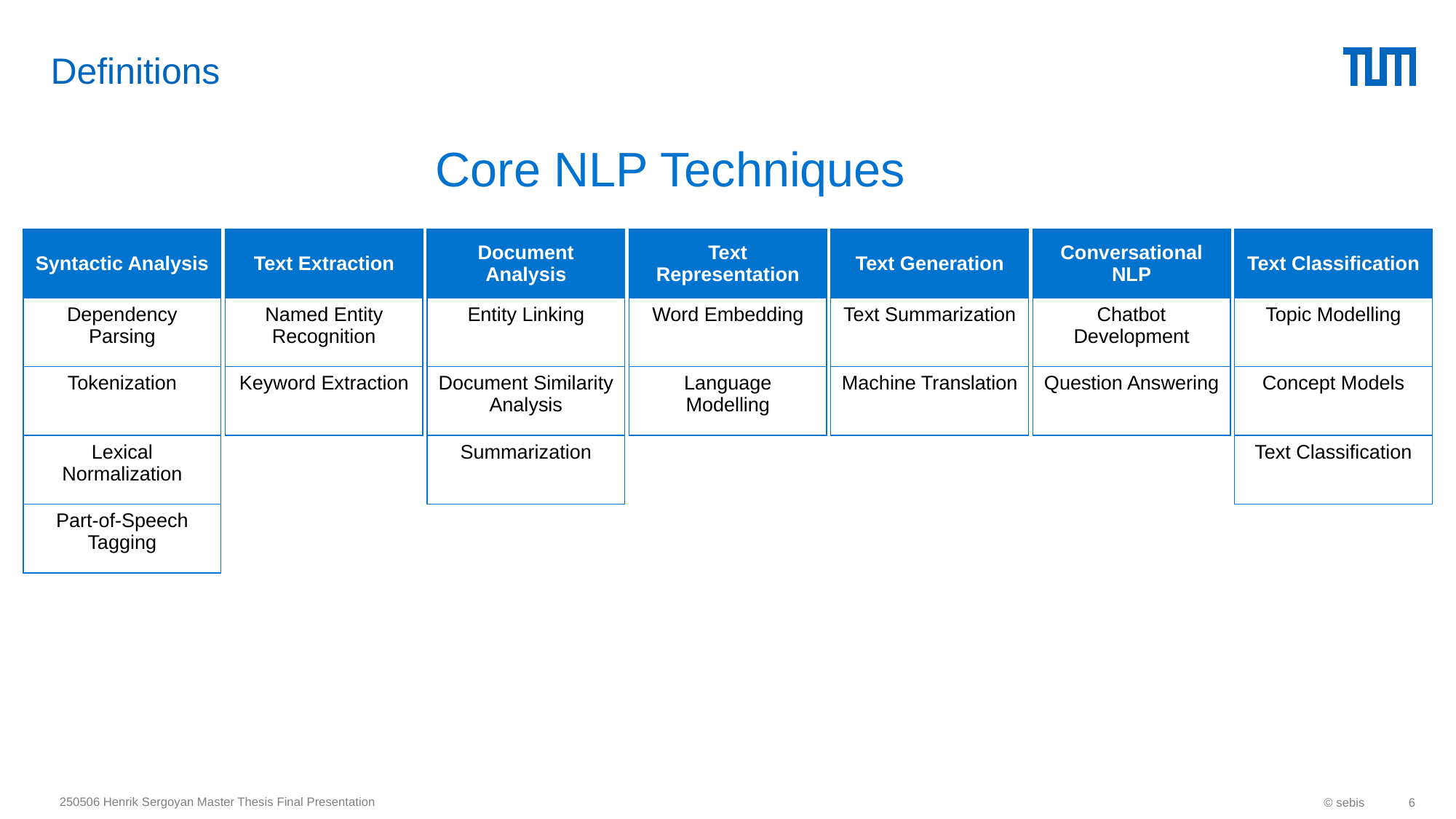

# Definitions
Core NLP Techniques
| Syntactic Analysis |
| --- |
| Dependency Parsing |
| Tokenization |
| Lexical Normalization |
| Part-of-Speech Tagging |
| Text Extraction |
| --- |
| Named Entity Recognition |
| Keyword Extraction |
| Document Analysis |
| --- |
| Entity Linking |
| Document Similarity Analysis |
| Summarization |
| Text Representation |
| --- |
| Word Embedding |
| Language Modelling |
| Text Generation |
| --- |
| Text Summarization |
| Machine Translation |
| Conversational NLP |
| --- |
| Chatbot Development |
| Question Answering |
| Text Classification |
| --- |
| Topic Modelling |
| Concept Models |
| Text Classification |
250506 Henrik Sergoyan Master Thesis Final Presentation
© sebis
6